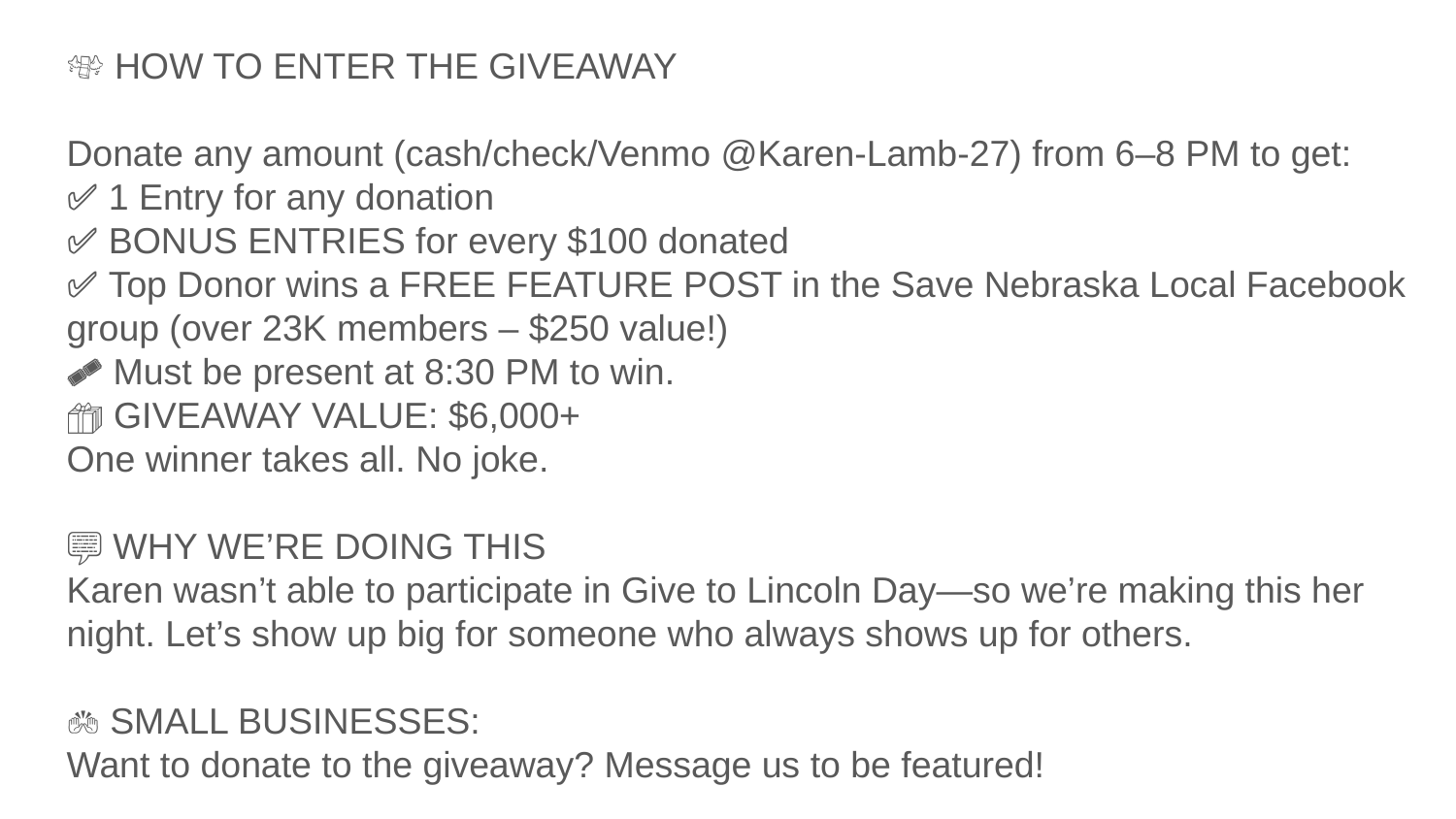

💸 HOW TO ENTER THE GIVEAWAY

Donate any amount (cash/check/Venmo @Karen-Lamb-27) from 6–8 PM to get:
✅ 1 Entry for any donation
✅ BONUS ENTRIES for every $100 donated
✅ Top Donor wins a FREE FEATURE POST in the Save Nebraska Local Facebook group (over 23K members – $250 value!)
🎟 Must be present at 8:30 PM to win.
🎁 GIVEAWAY VALUE: $6,000+
One winner takes all. No joke.

💬 WHY WE’RE DOING THIS
Karen wasn’t able to participate in Give to Lincoln Day—so we’re making this her night. Let’s show up big for someone who always shows up for others.

🙌 SMALL BUSINESSES:
Want to donate to the giveaway? Message us to be featured!